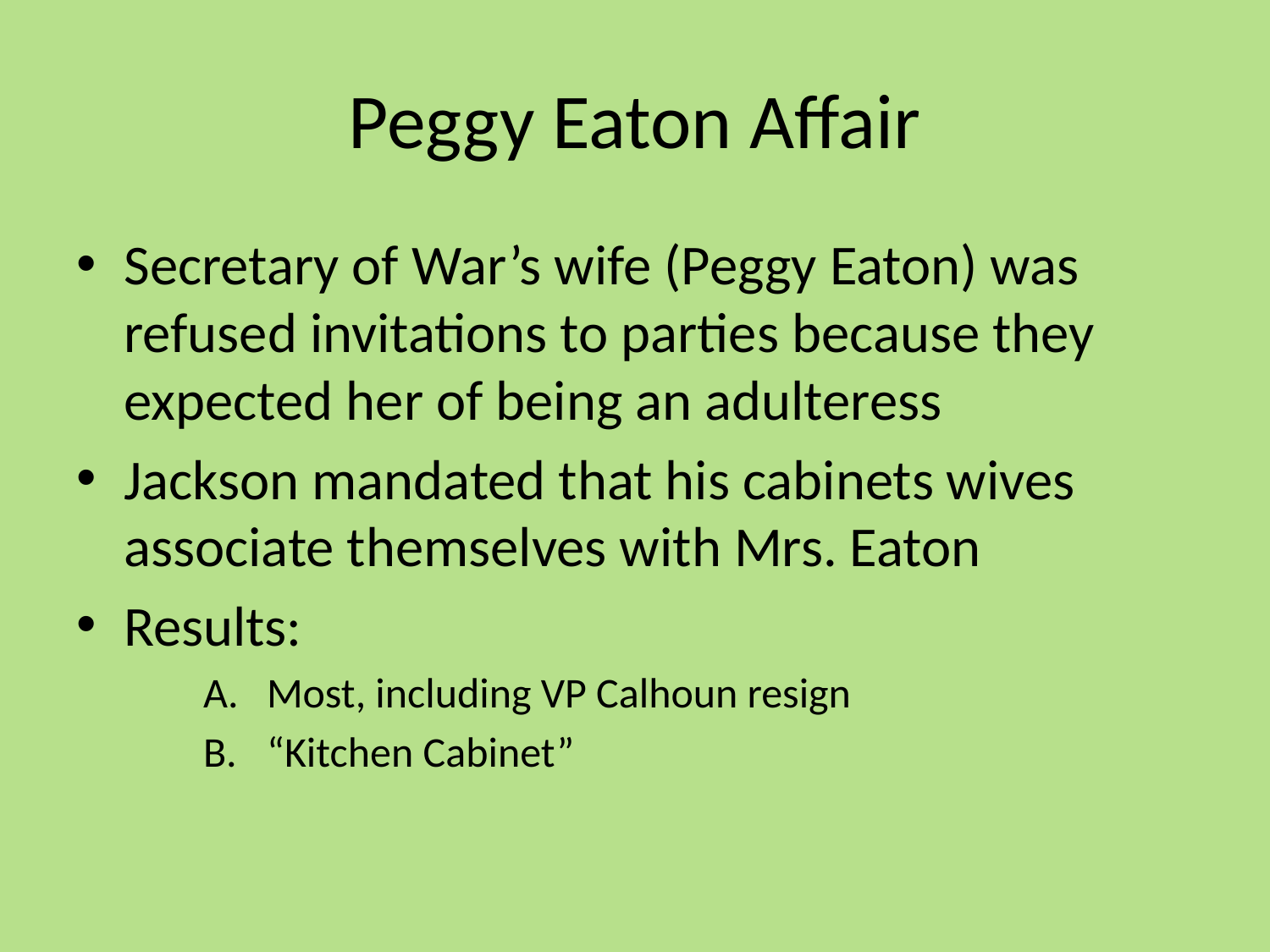

# Peggy Eaton Affair
Secretary of War’s wife (Peggy Eaton) was refused invitations to parties because they expected her of being an adulteress
Jackson mandated that his cabinets wives associate themselves with Mrs. Eaton
Results:
Most, including VP Calhoun resign
“Kitchen Cabinet”